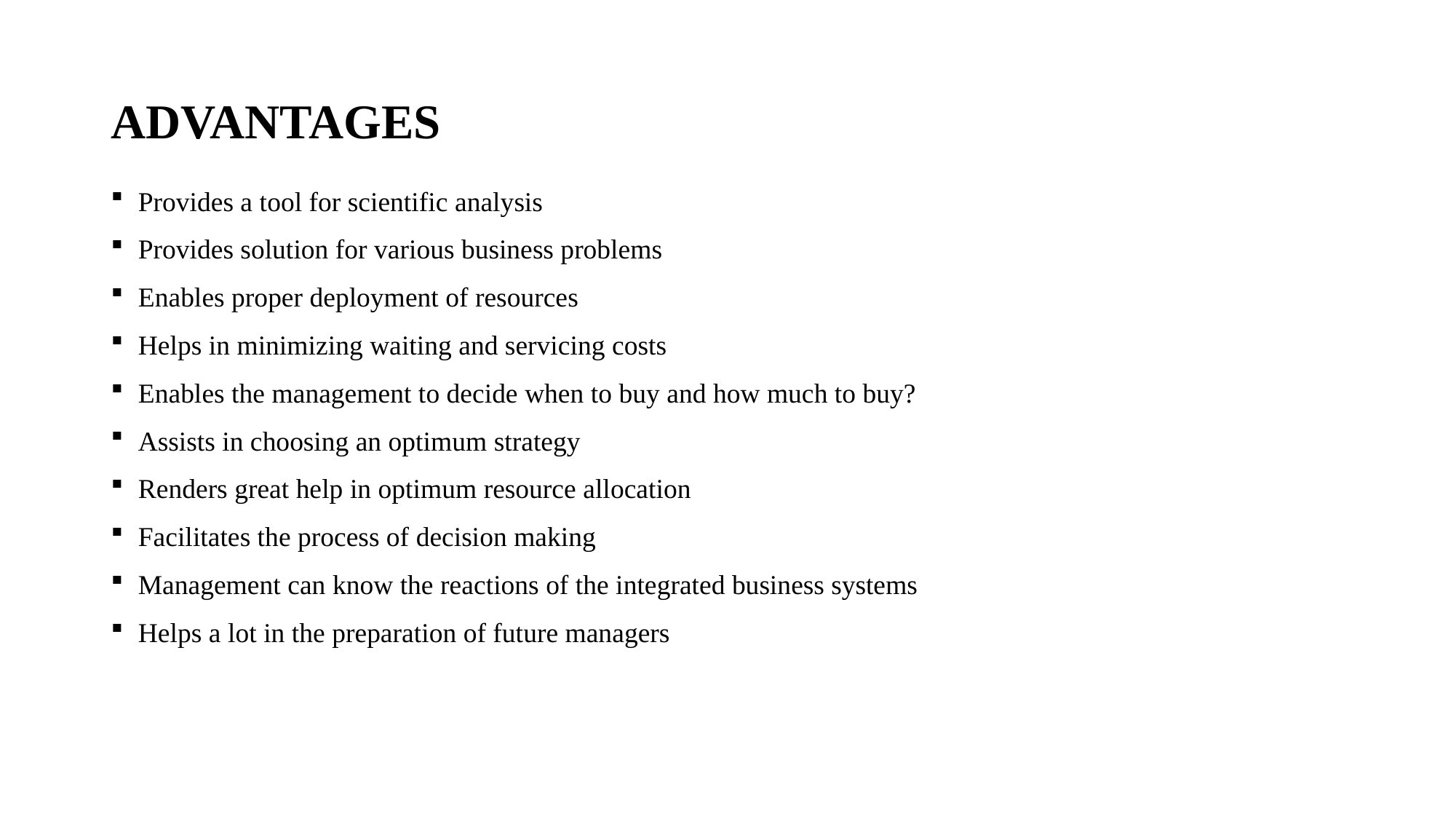

# ADVANTAGES
Provides a tool for scientific analysis
Provides solution for various business problems
Enables proper deployment of resources
Helps in minimizing waiting and servicing costs
Enables the management to decide when to buy and how much to buy?
Assists in choosing an optimum strategy
Renders great help in optimum resource allocation
Facilitates the process of decision making
Management can know the reactions of the integrated business systems
Helps a lot in the preparation of future managers